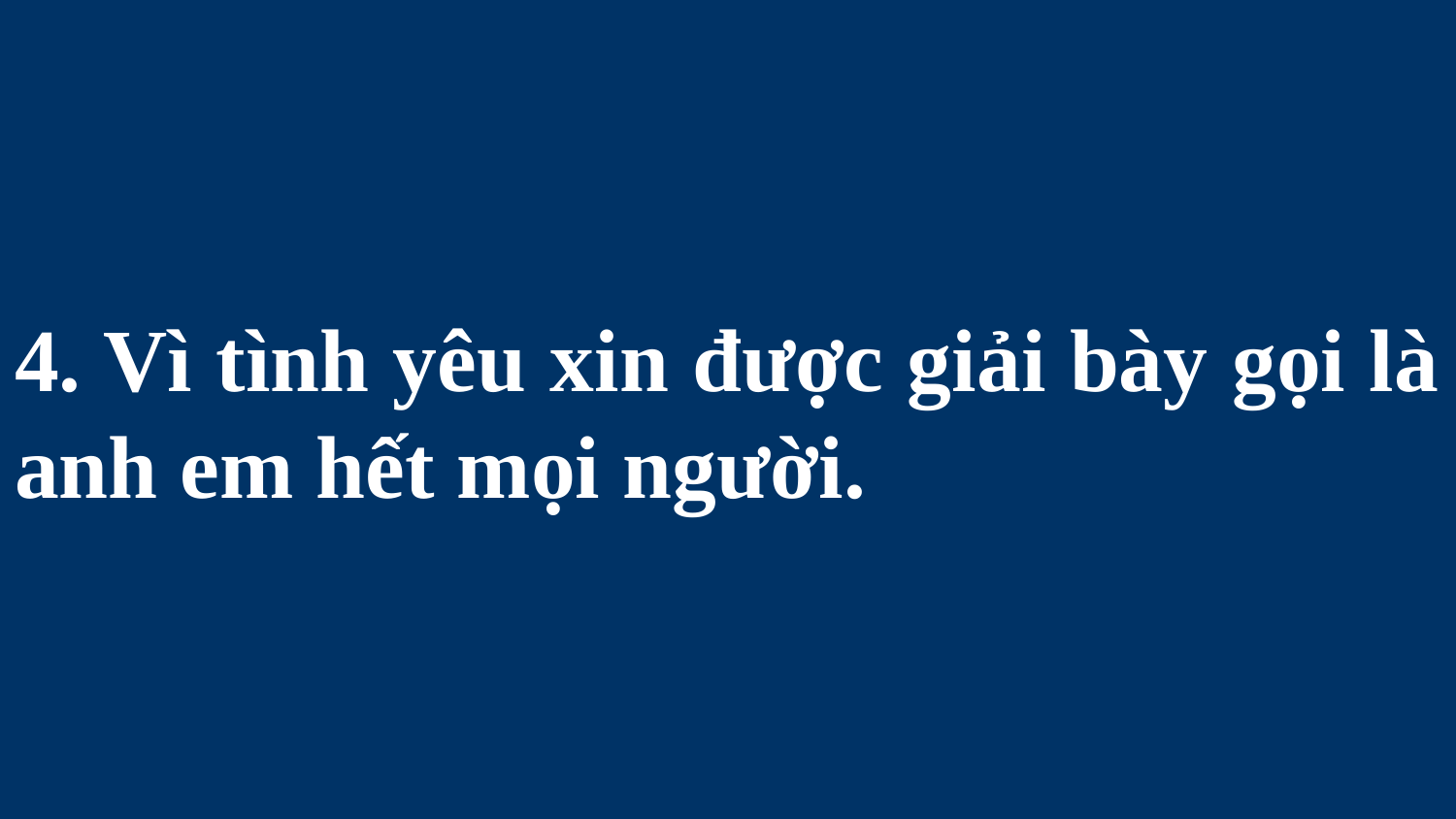

# 4. Vì tình yêu xin được giải bày gọi là anh em hết mọi người.